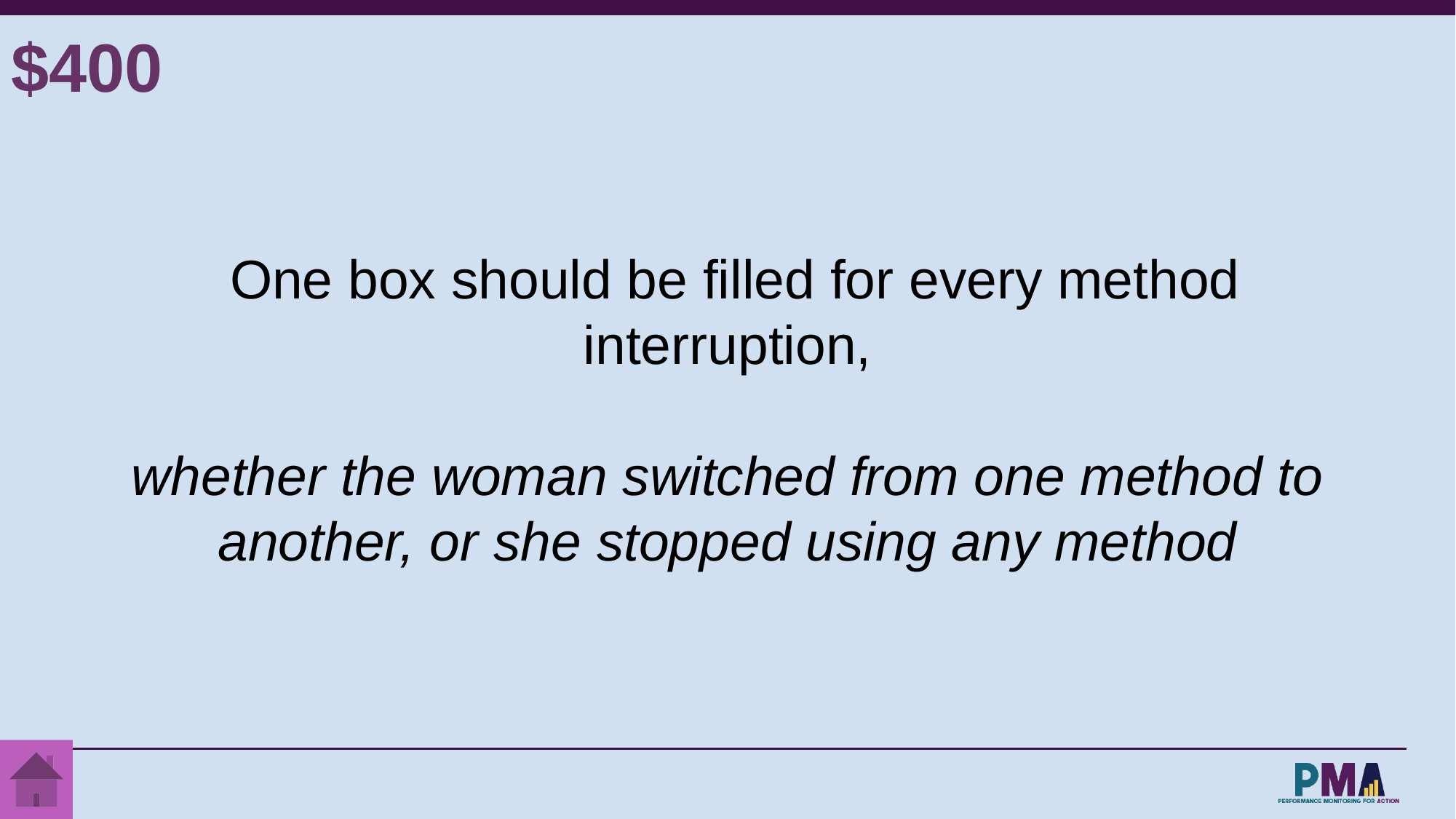

$400
 One box should be filled for every method interruption,

whether the woman switched from one method to another, or she stopped using any method